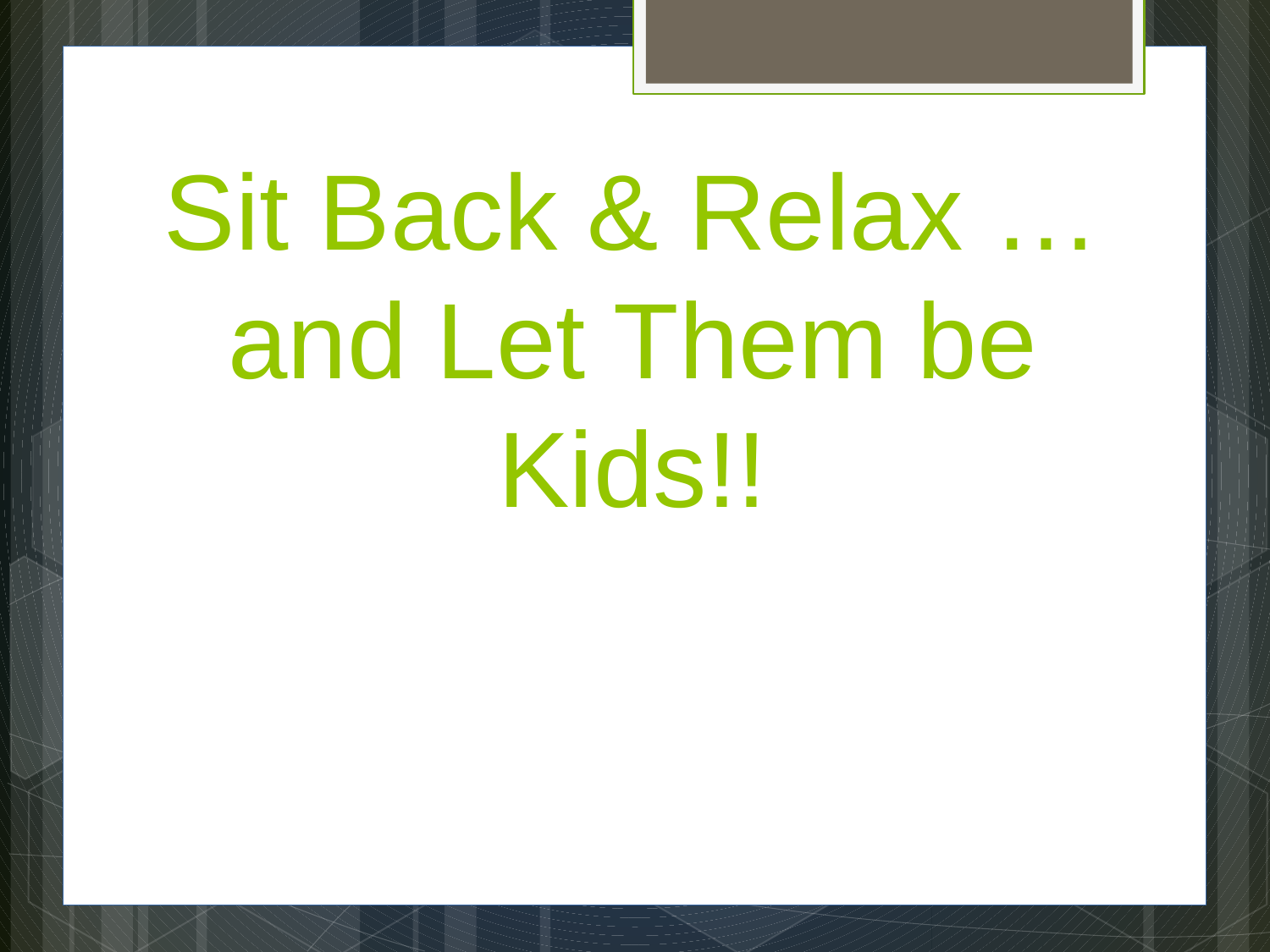

# Sit Back & Relax … and Let Them be Kids!!